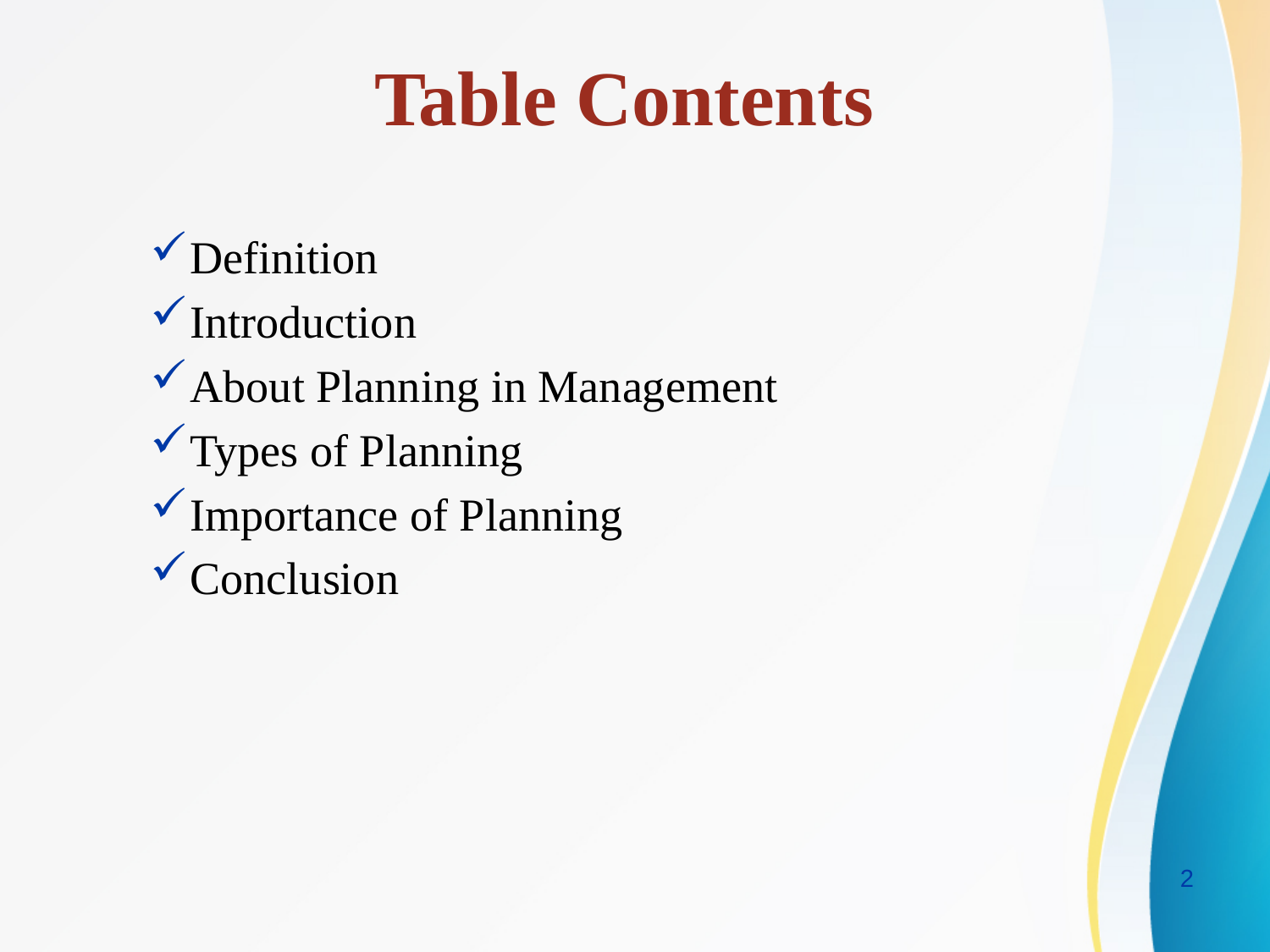

Table Contents
Definition
Introduction
About Planning in Management
Types of Planning
Importance of Planning
Conclusion

2